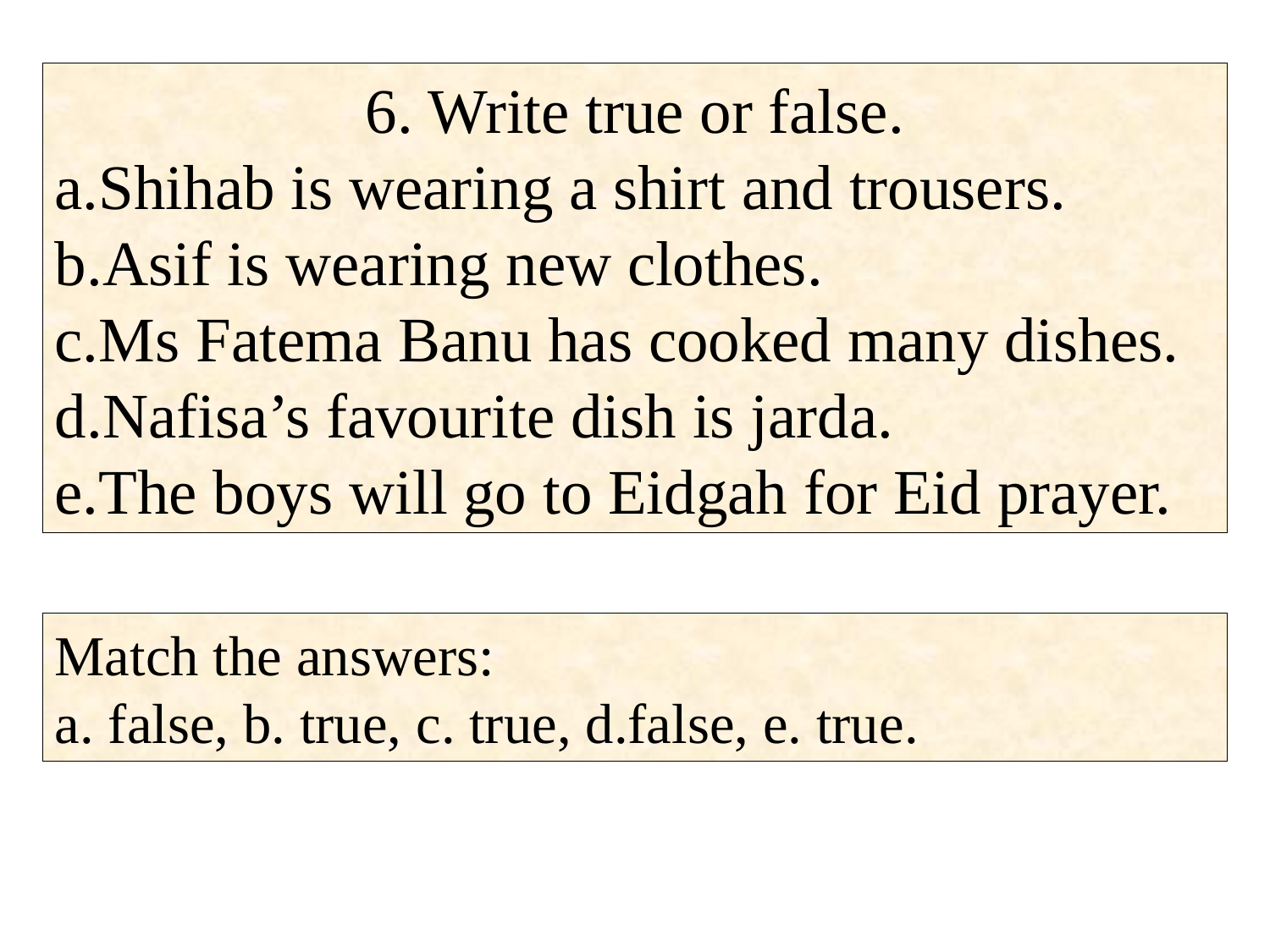

6. Write true or false.
a.Shihab is wearing a shirt and trousers.
b.Asif is wearing new clothes.
c.Ms Fatema Banu has cooked many dishes.
d.Nafisa’s favourite dish is jarda.
e.The boys will go to Eidgah for Eid prayer.
Match the answers:
a. false, b. true, c. true, d.false, e. true.